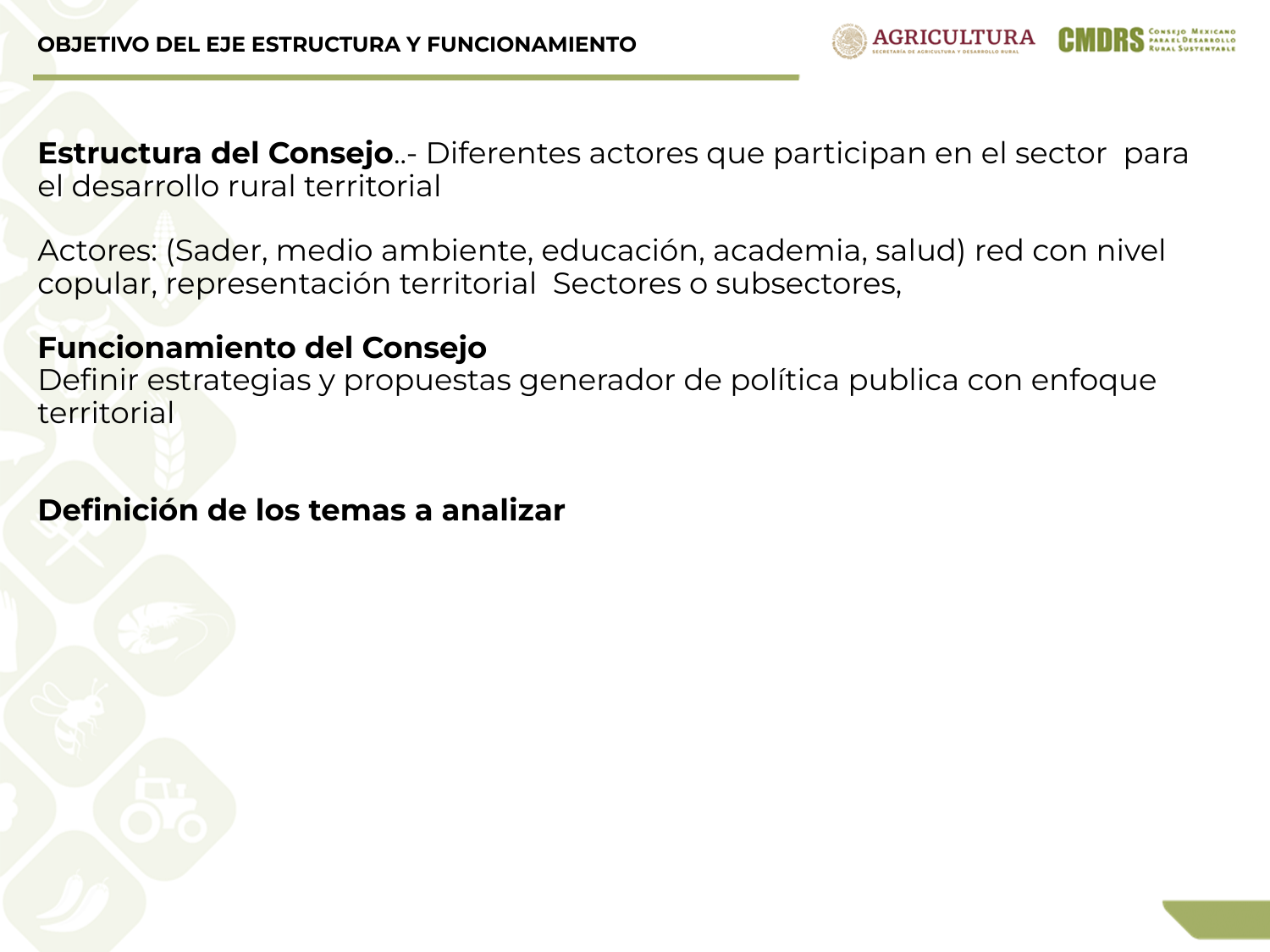

OBJETIVO DEL EJE ESTRUCTURA Y FUNCIONAMIENTO
# Estructura del Consejo..- Diferentes actores que participan en el sector  para  el desarrollo rural territorial Actores: (Sader, medio ambiente, educación, academia, salud) red con nivel copular, representación territorial  Sectores o subsectores, Funcionamiento del Consejo Definir estrategias y propuestas generador de política publica con enfoque territorial Definición de los temas a analizar